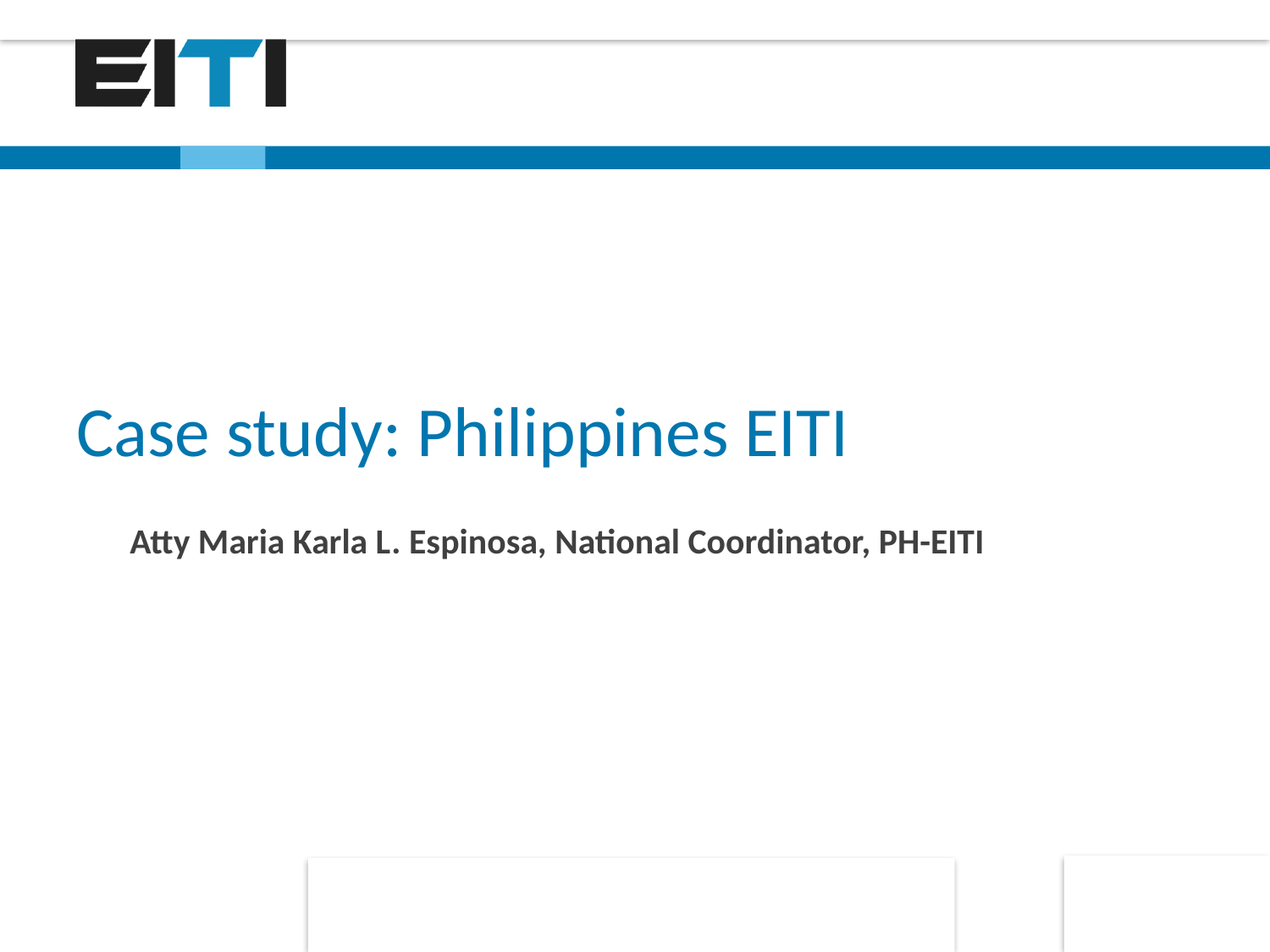

# Case study: Philippines EITI
Atty Maria Karla L. Espinosa, National Coordinator, PH-EITI